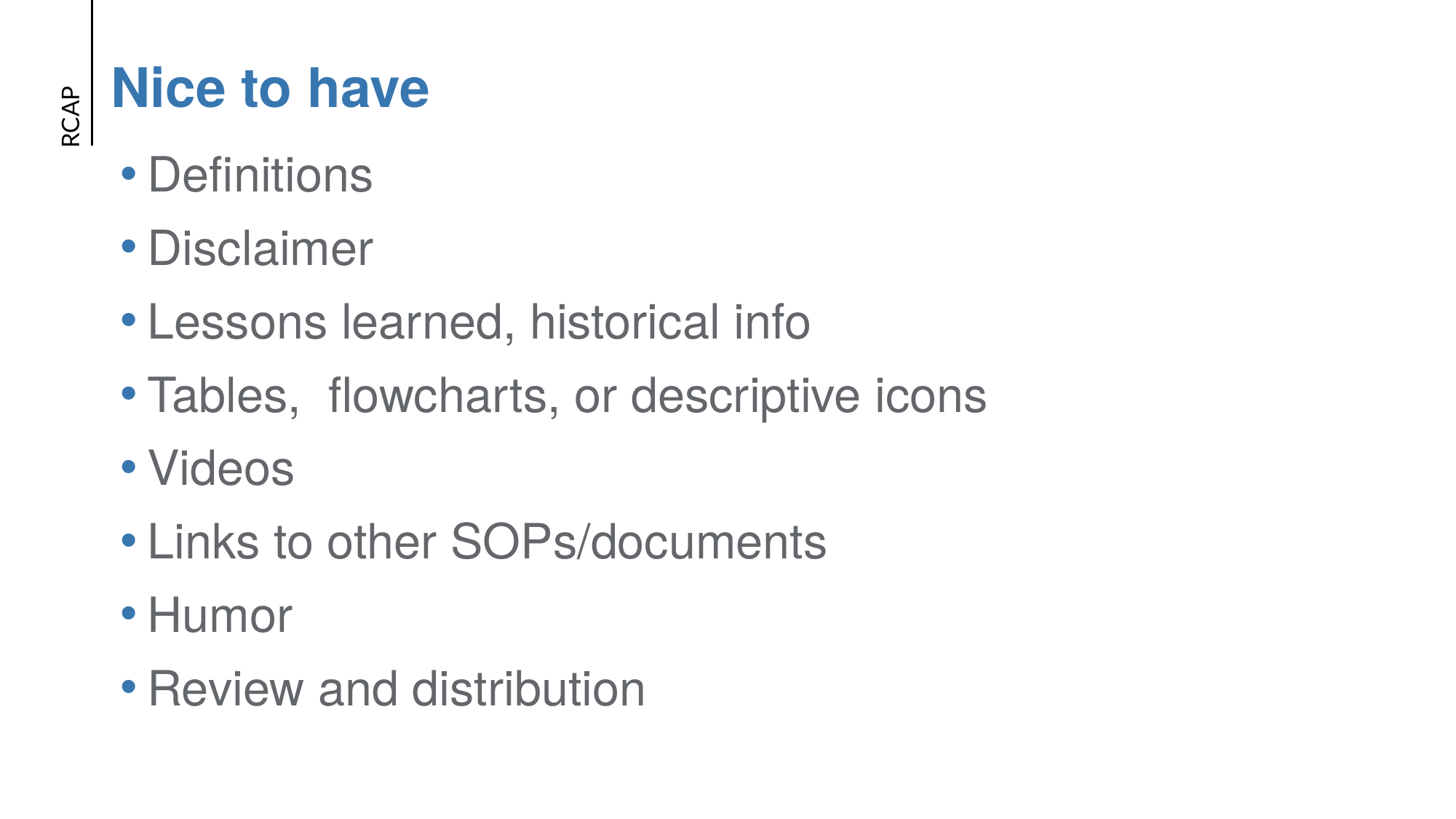

# Nice to have
Definitions
Disclaimer
Lessons learned, historical info
Tables,  flowcharts, or descriptive icons
Videos
Links to other SOPs/documents
Humor
Review and distribution